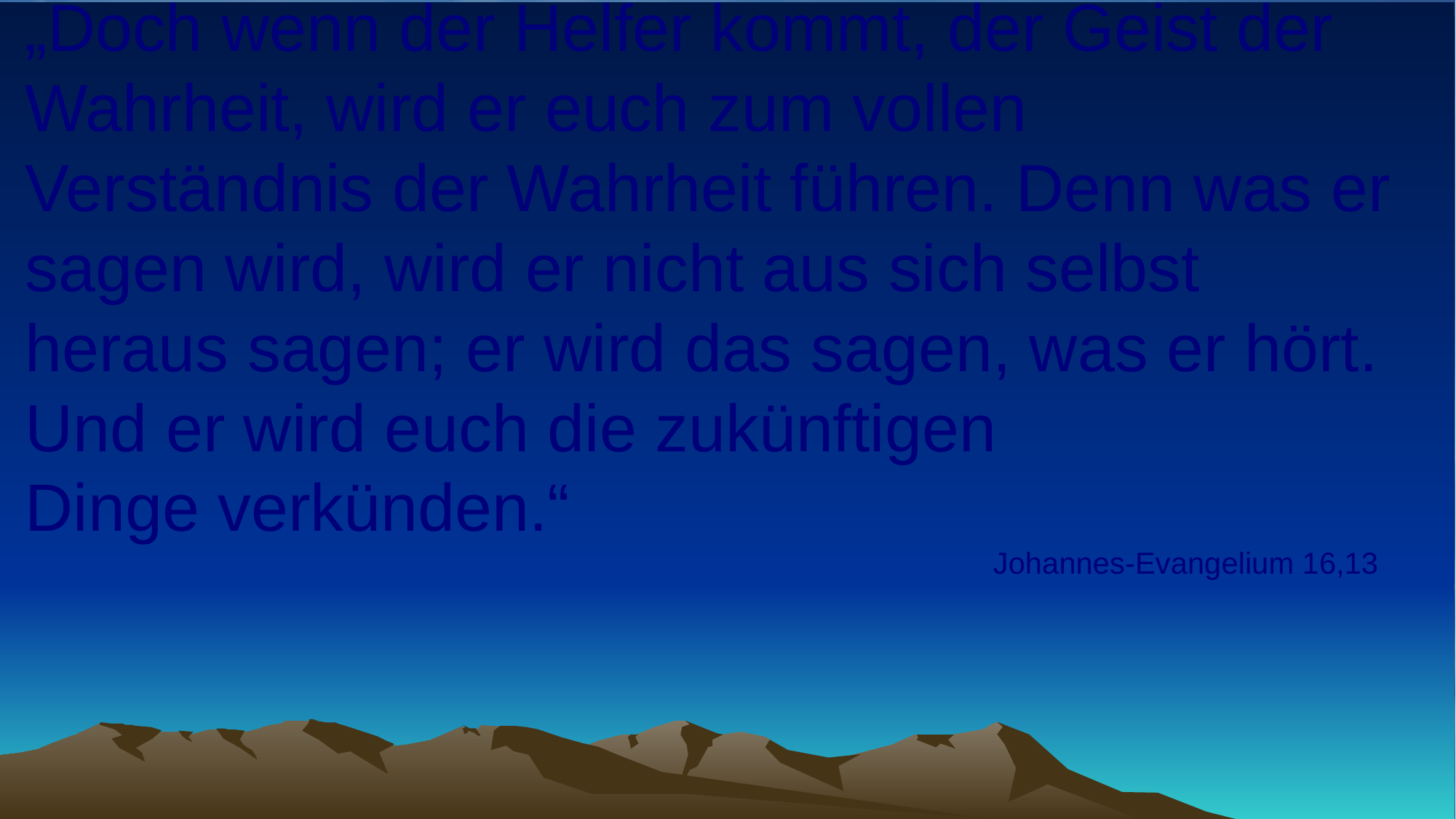

# „Doch wenn der Helfer kommt, der Geist der Wahrheit, wird er euch zum vollen Verständnis der Wahrheit führen. Denn was er sagen wird, wird er nicht aus sich selbst heraus sagen; er wird das sagen, was er hört. Und er wird euch die zukünftigen Dinge verkünden.“
Johannes-Evangelium 16,13